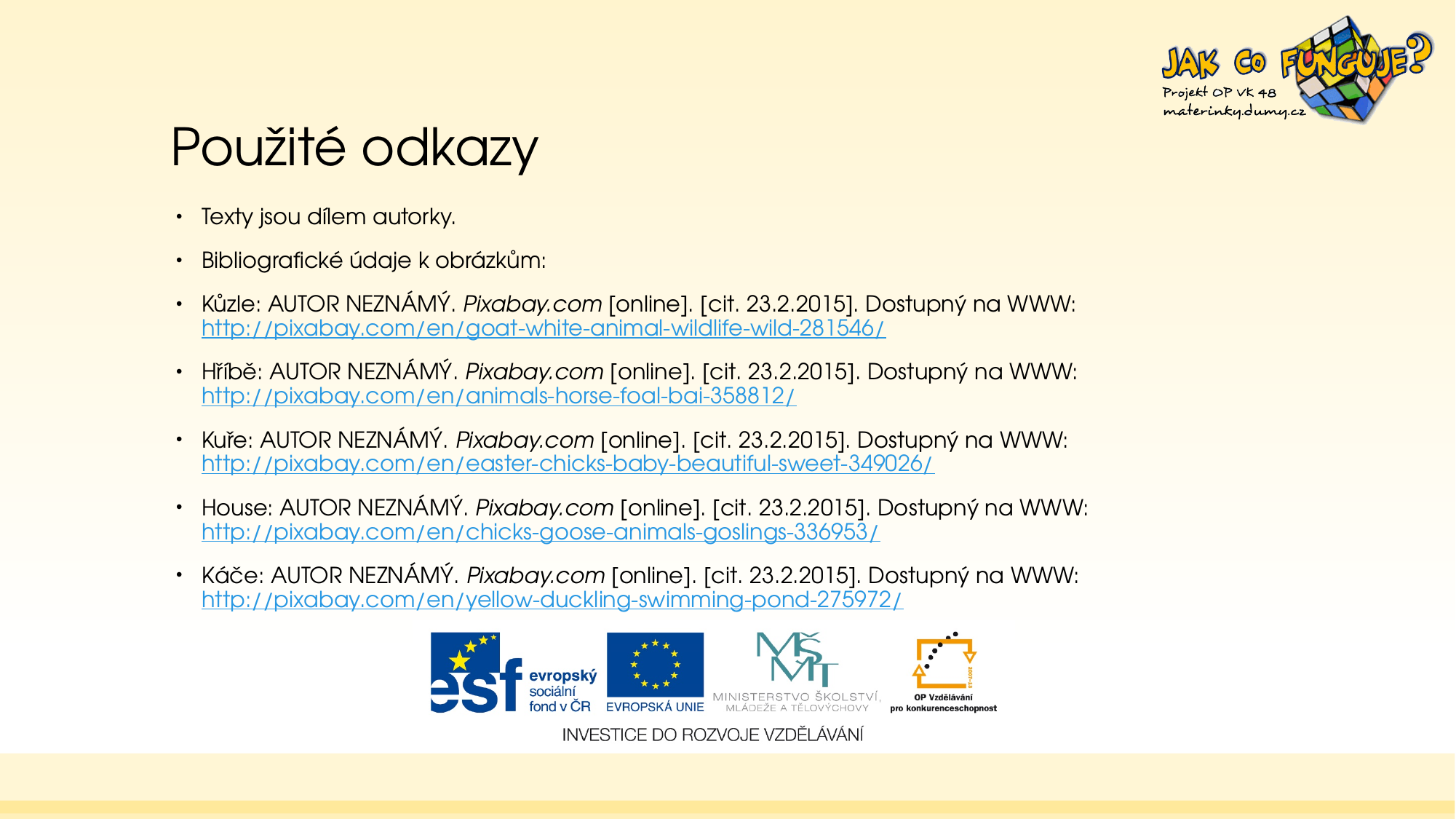

# Použité odkazy
Texty jsou dílem autorky.
Bibliografické údaje k obrázkům:
Kůzle: AUTOR NEZNÁMÝ. Pixabay.com [online]. [cit. 23.2.2015]. Dostupný na WWW: http://pixabay.com/en/goat-white-animal-wildlife-wild-281546/
Hříbě: AUTOR NEZNÁMÝ. Pixabay.com [online]. [cit. 23.2.2015]. Dostupný na WWW: http://pixabay.com/en/animals-horse-foal-bai-358812/
Kuře: AUTOR NEZNÁMÝ. Pixabay.com [online]. [cit. 23.2.2015]. Dostupný na WWW: http://pixabay.com/en/easter-chicks-baby-beautiful-sweet-349026/
House: AUTOR NEZNÁMÝ. Pixabay.com [online]. [cit. 23.2.2015]. Dostupný na WWW: http://pixabay.com/en/chicks-goose-animals-goslings-336953/
Káče: AUTOR NEZNÁMÝ. Pixabay.com [online]. [cit. 23.2.2015]. Dostupný na WWW: http://pixabay.com/en/yellow-duckling-swimming-pond-275972/